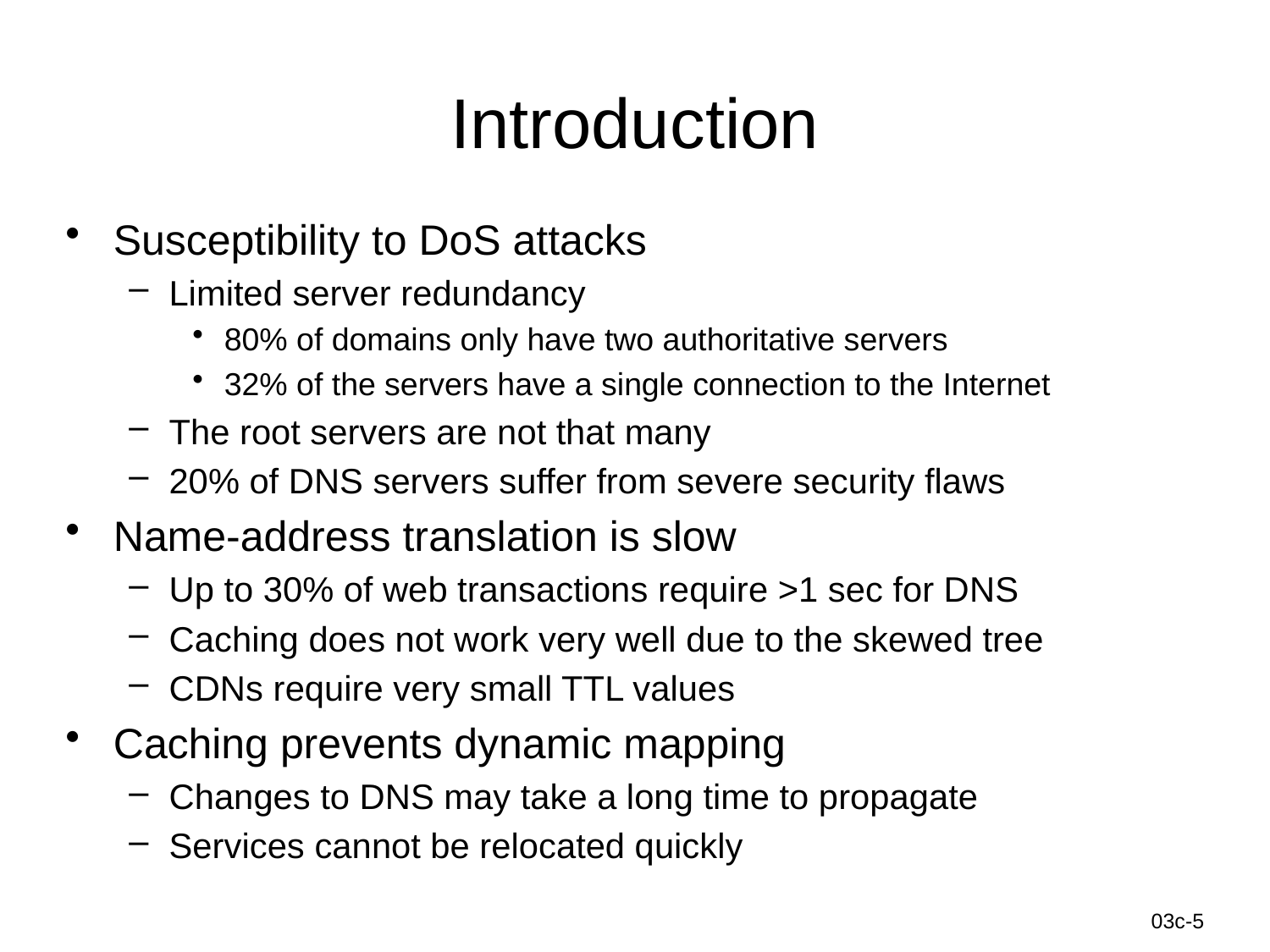

# Introduction
Susceptibility to DoS attacks
Limited server redundancy
80% of domains only have two authoritative servers
32% of the servers have a single connection to the Internet
The root servers are not that many
20% of DNS servers suffer from severe security flaws
Name-address translation is slow
Up to 30% of web transactions require >1 sec for DNS
Caching does not work very well due to the skewed tree
CDNs require very small TTL values
Caching prevents dynamic mapping
Changes to DNS may take a long time to propagate
Services cannot be relocated quickly
Information-Centric Networks
03c-5